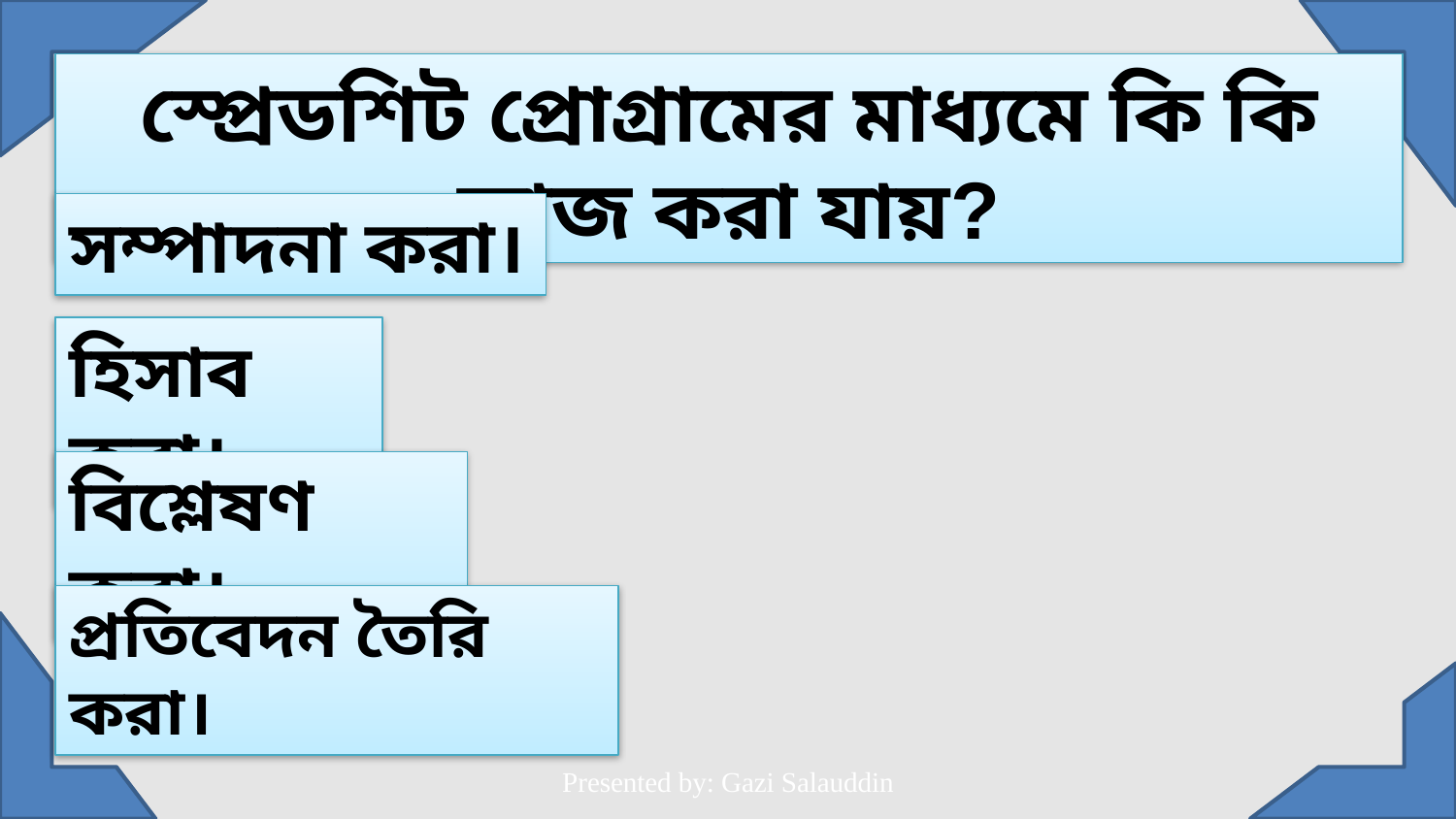

স্প্রেডশিট প্রোগ্রামের মাধ্যমে কি কি কাজ করা যায়?
সম্পাদনা করা।
হিসাব করা।
বিশ্লেষণ করা।
প্রতিবেদন তৈরি করা।

Presented by: Gazi Salauddin